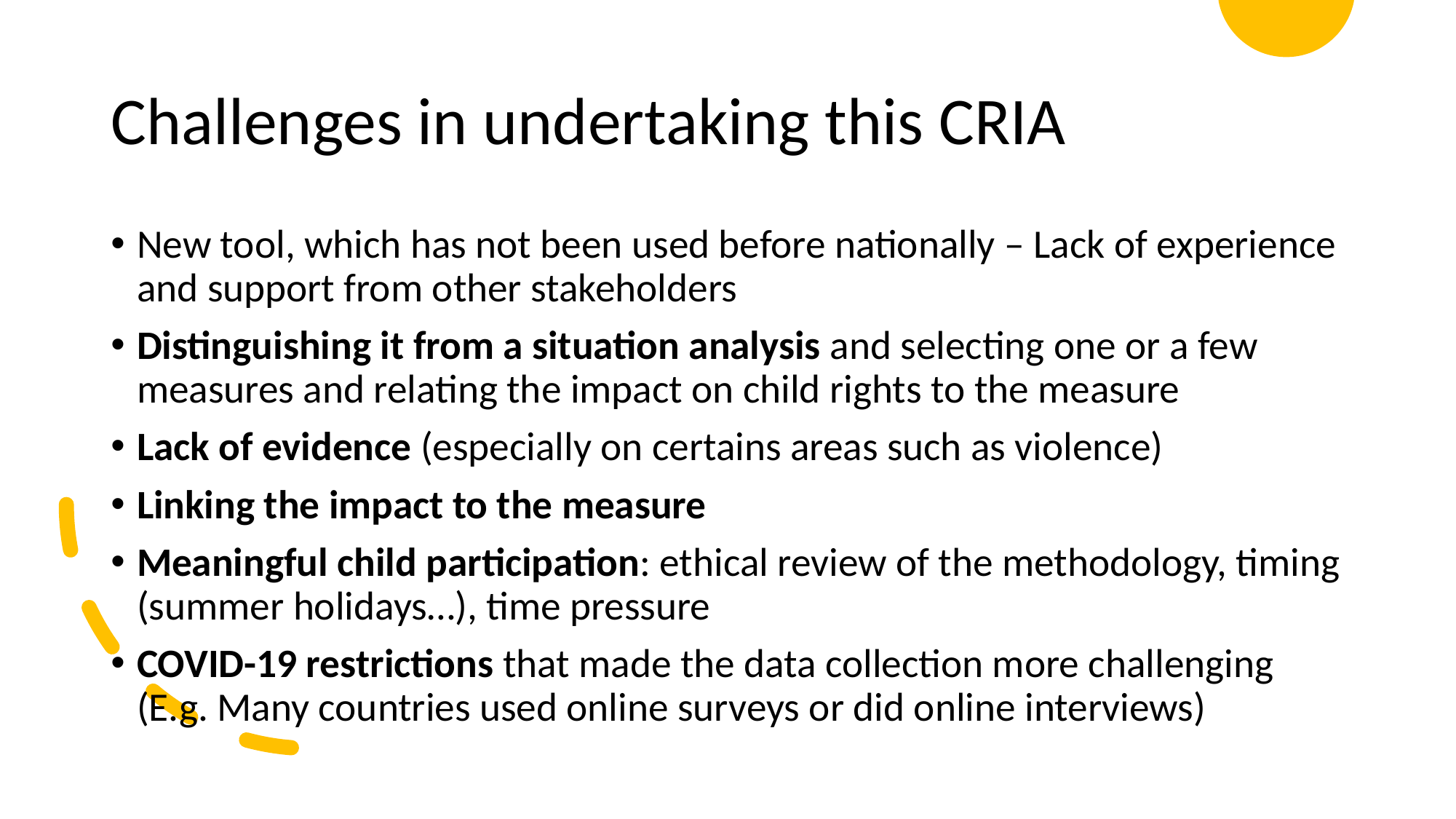

# Challenges in undertaking this CRIA
New tool, which has not been used before nationally – Lack of experience and support from other stakeholders
Distinguishing it from a situation analysis and selecting one or a few measures and relating the impact on child rights to the measure
Lack of evidence (especially on certains areas such as violence)
Linking the impact to the measure
Meaningful child participation: ethical review of the methodology, timing (summer holidays…), time pressure
COVID-19 restrictions that made the data collection more challenging (E.g. Many countries used online surveys or did online interviews)